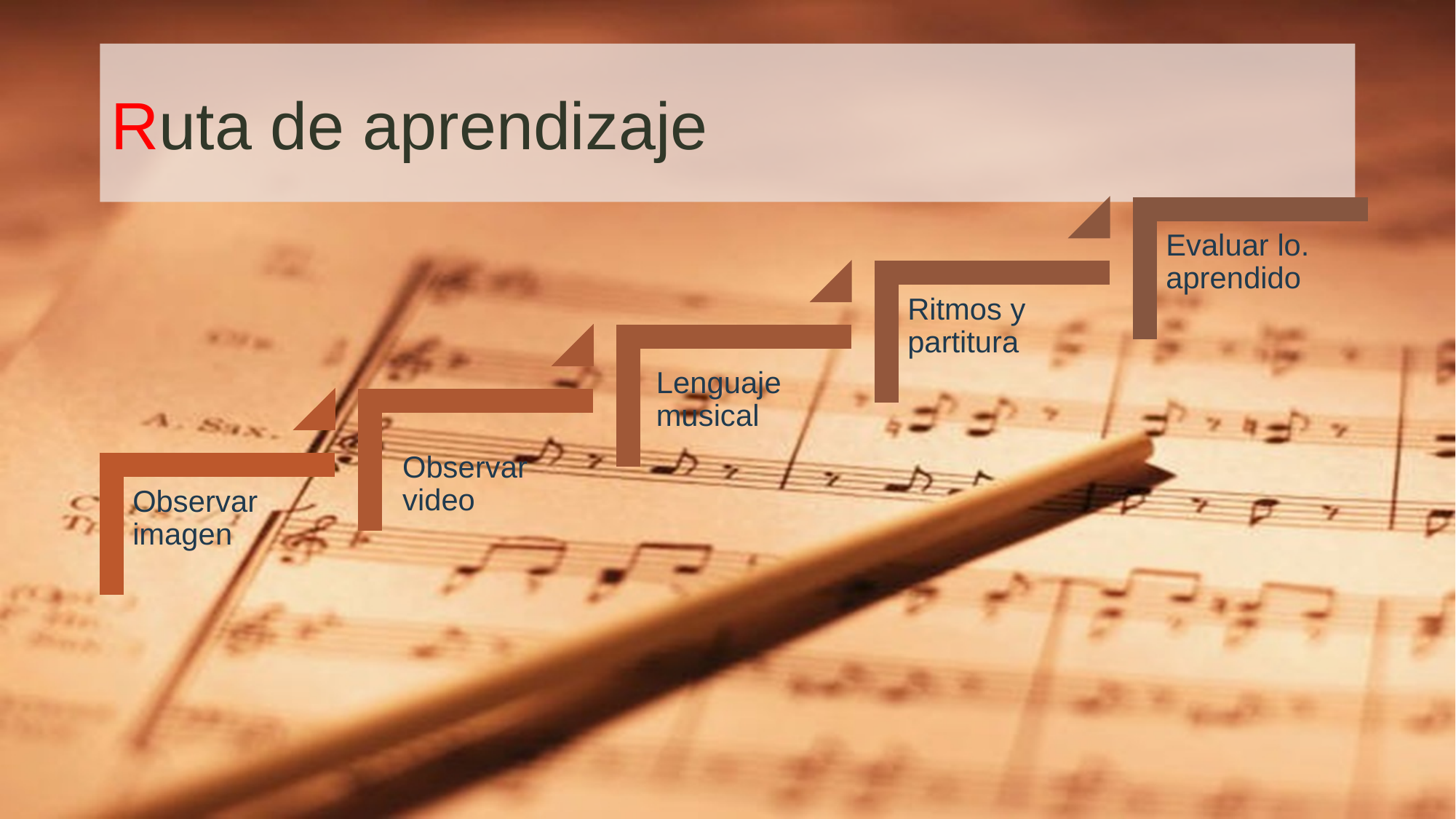

# Ruta de aprendizaje
Observar imagen
Observar video
Lenguaje musical
Ritmos y partitura
Evaluar lo. aprendido